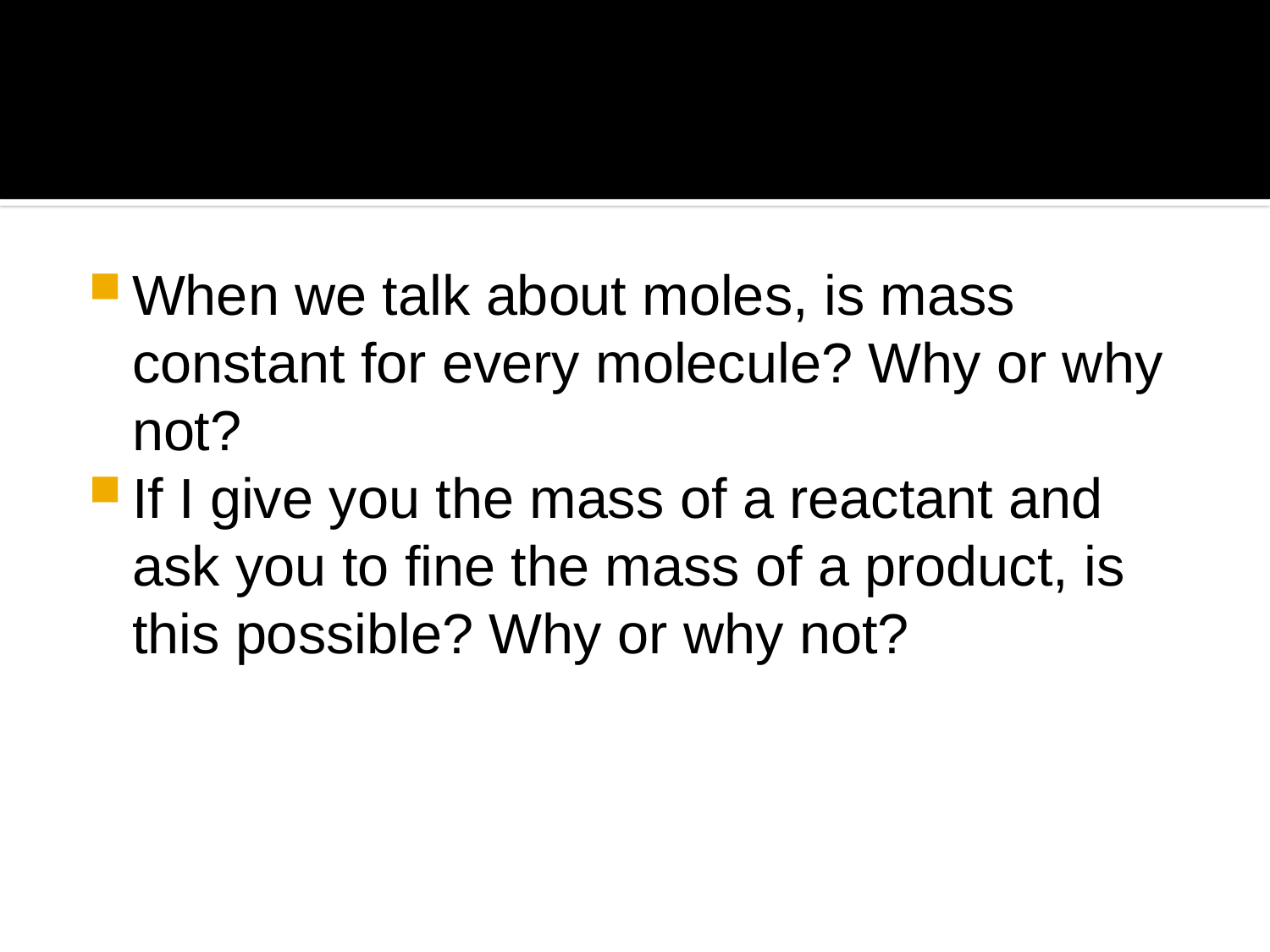

#
When we talk about moles, is mass constant for every molecule? Why or why not?
If I give you the mass of a reactant and ask you to fine the mass of a product, is this possible? Why or why not?